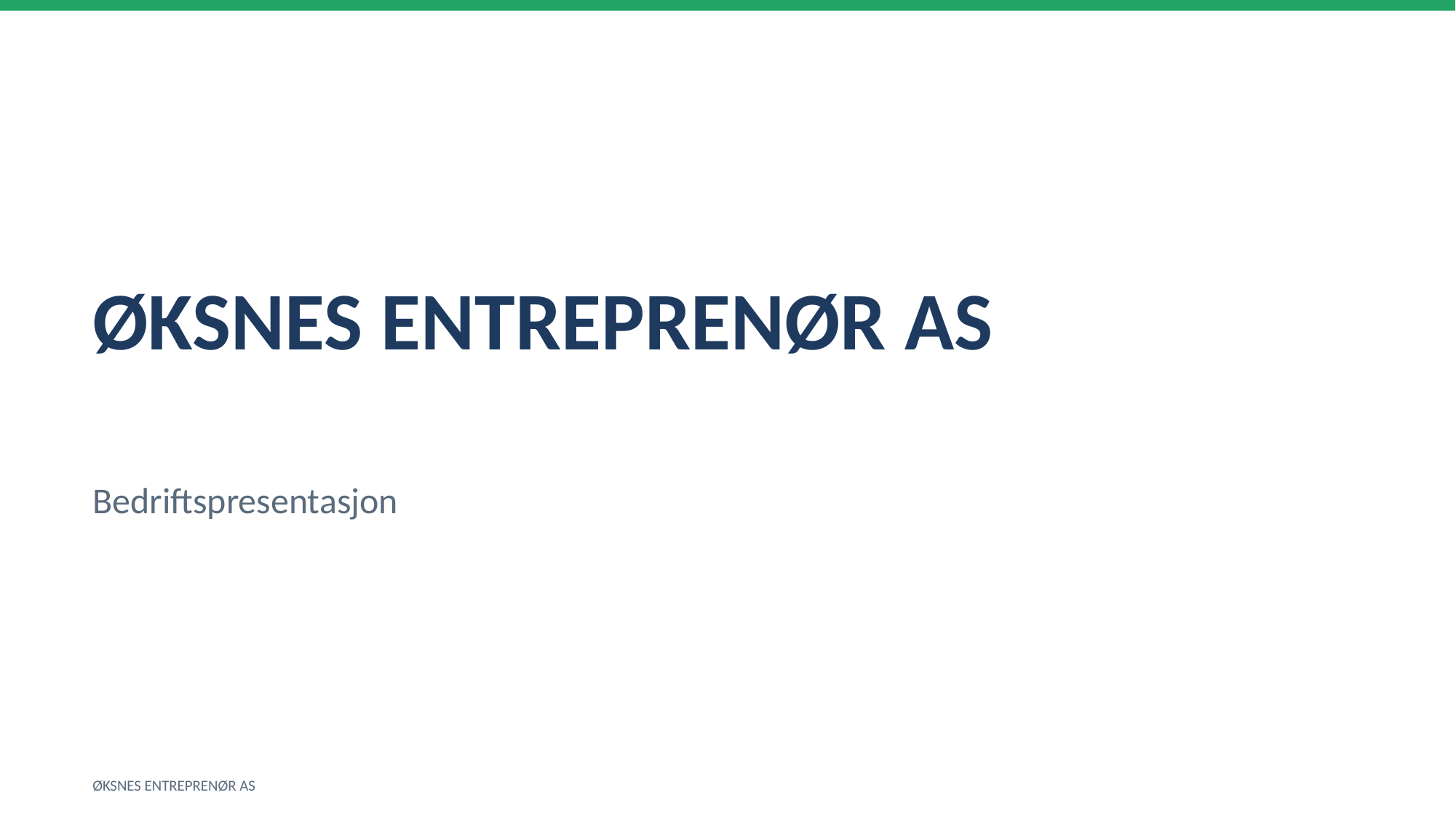

ØKSNES ENTREPRENØR AS
Bedriftspresentasjon
ØKSNES ENTREPRENØR AS